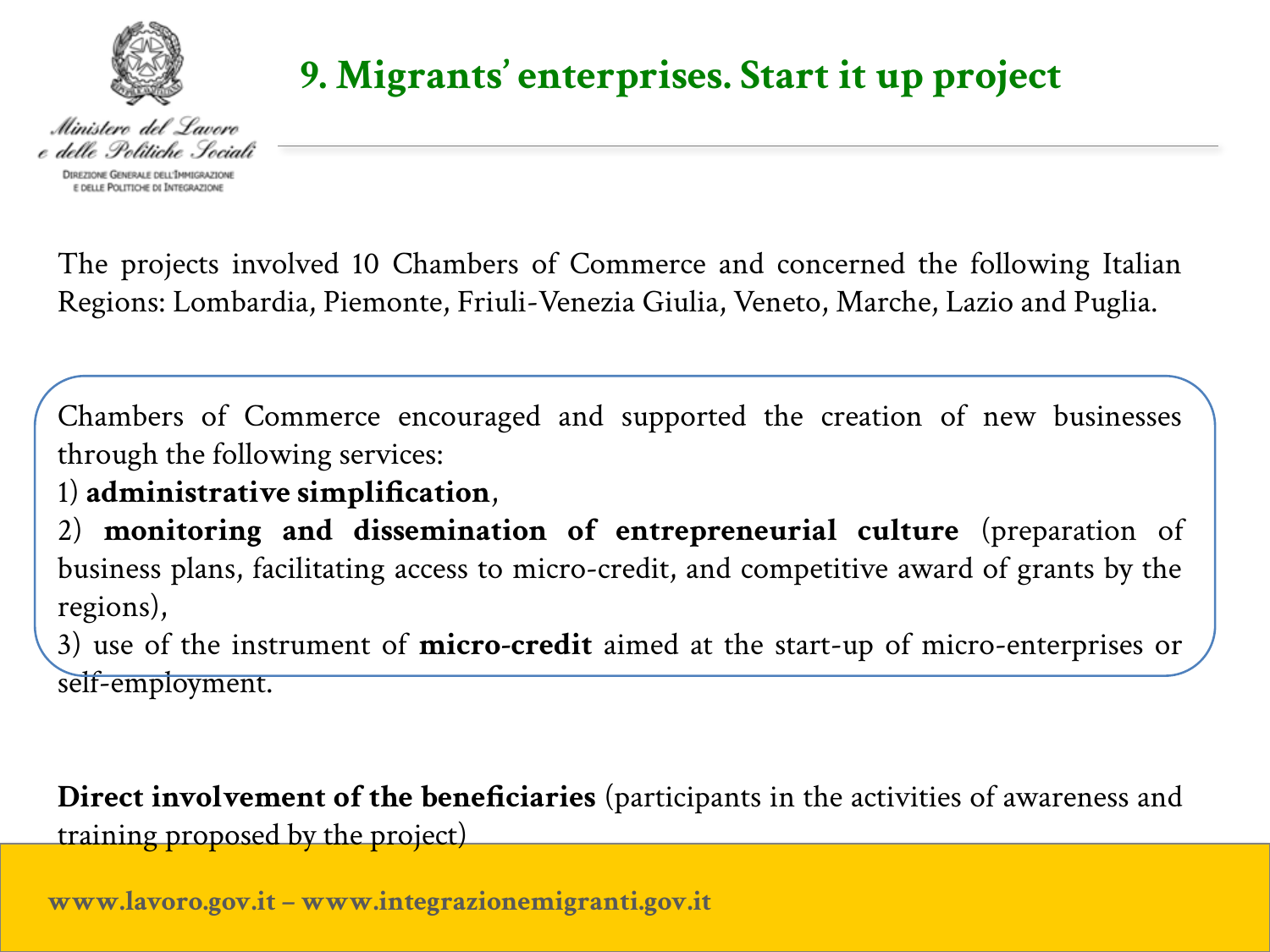

9. Migrants’ enterprises. Start it up project
The projects involved 10 Chambers of Commerce and concerned the following Italian Regions: Lombardia, Piemonte, Friuli-Venezia Giulia, Veneto, Marche, Lazio and Puglia.

Chambers of Commerce encouraged and supported the creation of new businesses through the following services:
1) administrative simplification,
2) monitoring and dissemination of entrepreneurial culture (preparation of business plans, facilitating access to micro-credit, and competitive award of grants by the regions),
3) use of the instrument of micro-credit aimed at the start-up of micro-enterprises or self-employment.

Direct involvement of the beneficiaries (participants in the activities of awareness and training proposed by the project)